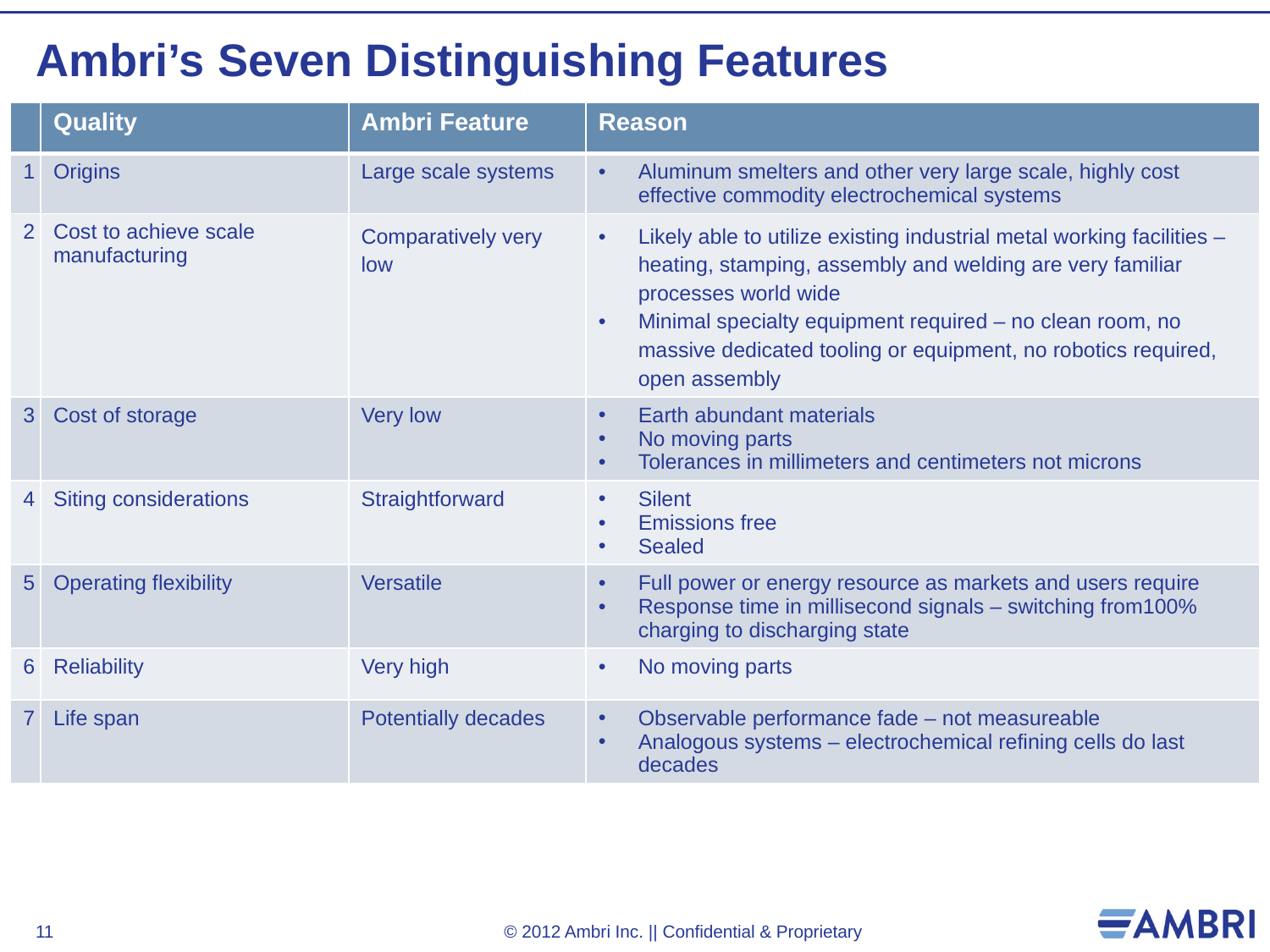

# Ambri’s Seven Distinguishing Features
|  | Quality | Ambri Feature | Reason |
| --- | --- | --- | --- |
| 1 | Origins | Large scale systems | Aluminum smelters and other very large scale, highly cost effective commodity electrochemical systems |
| 2 | Cost to achieve scale manufacturing | Comparatively very low | Likely able to utilize existing industrial metal working facilities – heating, stamping, assembly and welding are very familiar processes world wide Minimal specialty equipment required – no clean room, no massive dedicated tooling or equipment, no robotics required, open assembly |
| 3 | Cost of storage | Very low | Earth abundant materials No moving parts Tolerances in millimeters and centimeters not microns |
| 4 | Siting considerations | Straightforward | Silent Emissions free Sealed |
| 5 | Operating flexibility | Versatile | Full power or energy resource as markets and users require Response time in millisecond signals – switching from100% charging to discharging state |
| 6 | Reliability | Very high | No moving parts |
| 7 | Life span | Potentially decades | Observable performance fade – not measureable Analogous systems – electrochemical refining cells do last decades |